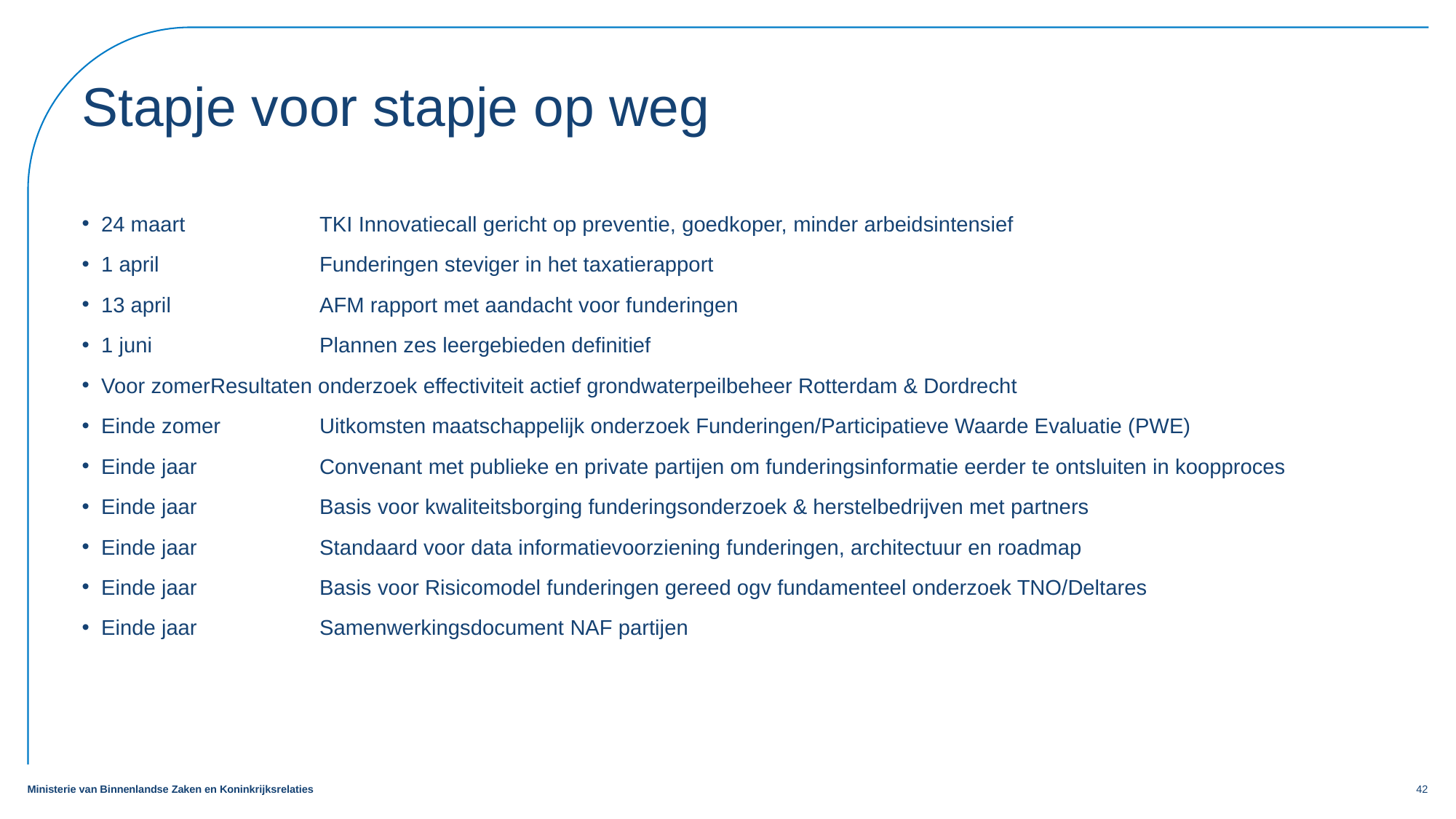

# Stapje voor stapje op weg
24 maart		TKI Innovatiecall gericht op preventie, goedkoper, minder arbeidsintensief
1 april		Funderingen steviger in het taxatierapport
13 april		AFM rapport met aandacht voor funderingen
1 juni		Plannen zes leergebieden definitief
Voor zomer	Resultaten onderzoek effectiviteit actief grondwaterpeilbeheer Rotterdam & Dordrecht
Einde zomer	Uitkomsten maatschappelijk onderzoek Funderingen/Participatieve Waarde Evaluatie (PWE)
Einde jaar		Convenant met publieke en private partijen om funderingsinformatie eerder te ontsluiten in koopproces
Einde jaar 		Basis voor kwaliteitsborging funderingsonderzoek & herstelbedrijven met partners
Einde jaar		Standaard voor data informatievoorziening funderingen, architectuur en roadmap
Einde jaar		Basis voor Risicomodel funderingen gereed ogv fundamenteel onderzoek TNO/Deltares
Einde jaar		Samenwerkingsdocument NAF partijen

42